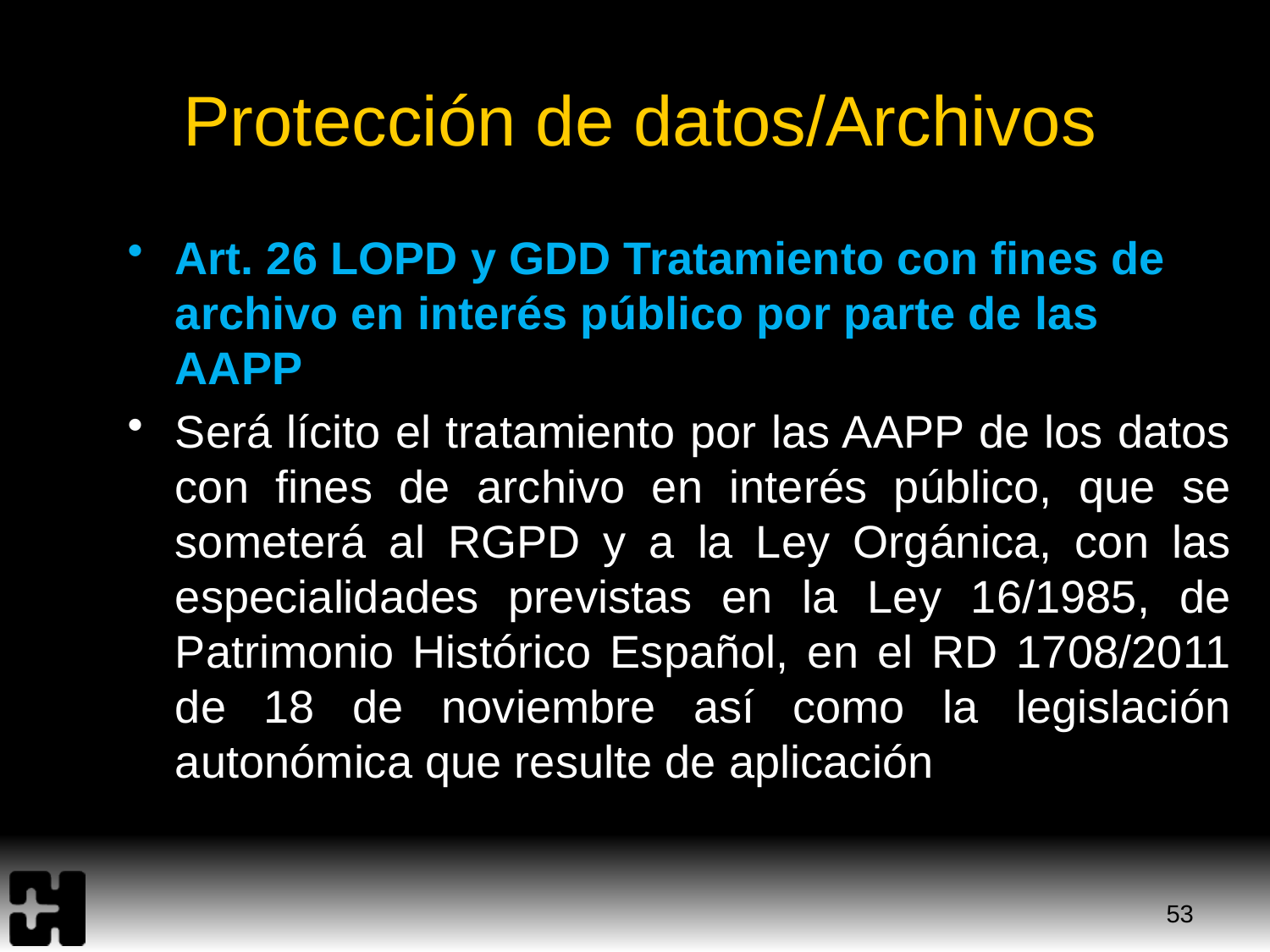

# Protección de datos/Archivos
Art. 26 LOPD y GDD Tratamiento con fines de archivo en interés público por parte de las AAPP
Será lícito el tratamiento por las AAPP de los datos con fines de archivo en interés público, que se someterá al RGPD y a la Ley Orgánica, con las especialidades previstas en la Ley 16/1985, de Patrimonio Histórico Español, en el RD 1708/2011 de 18 de noviembre así como la legislación autonómica que resulte de aplicación

53